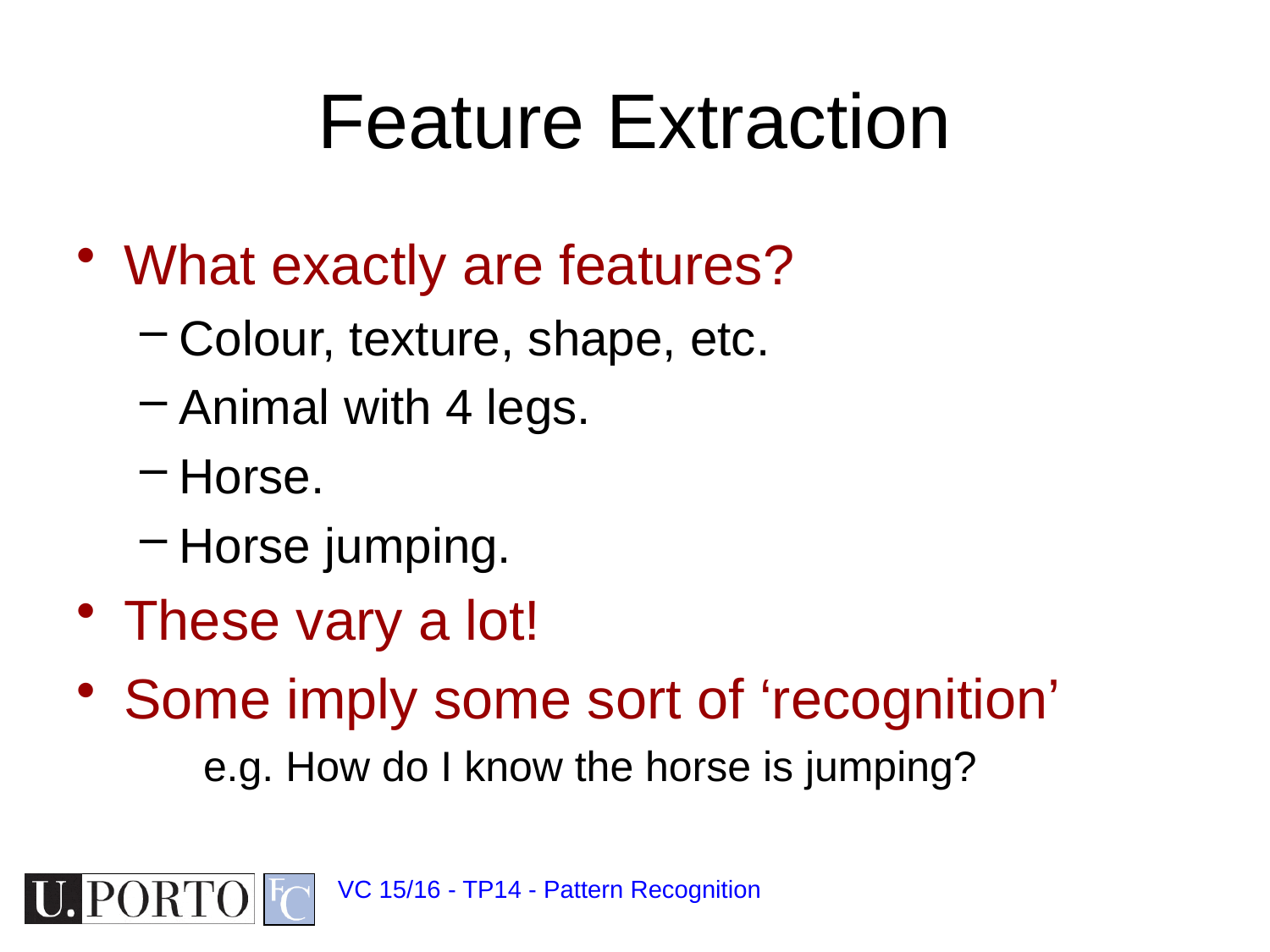

# Feature Extraction
What exactly are features?
Colour, texture, shape, etc.
Animal with 4 legs.
Horse.
Horse jumping.
These vary a lot!
Some imply some sort of ‘recognition’
e.g. How do I know the horse is jumping?
VC 15/16 - TP14 - Pattern Recognition